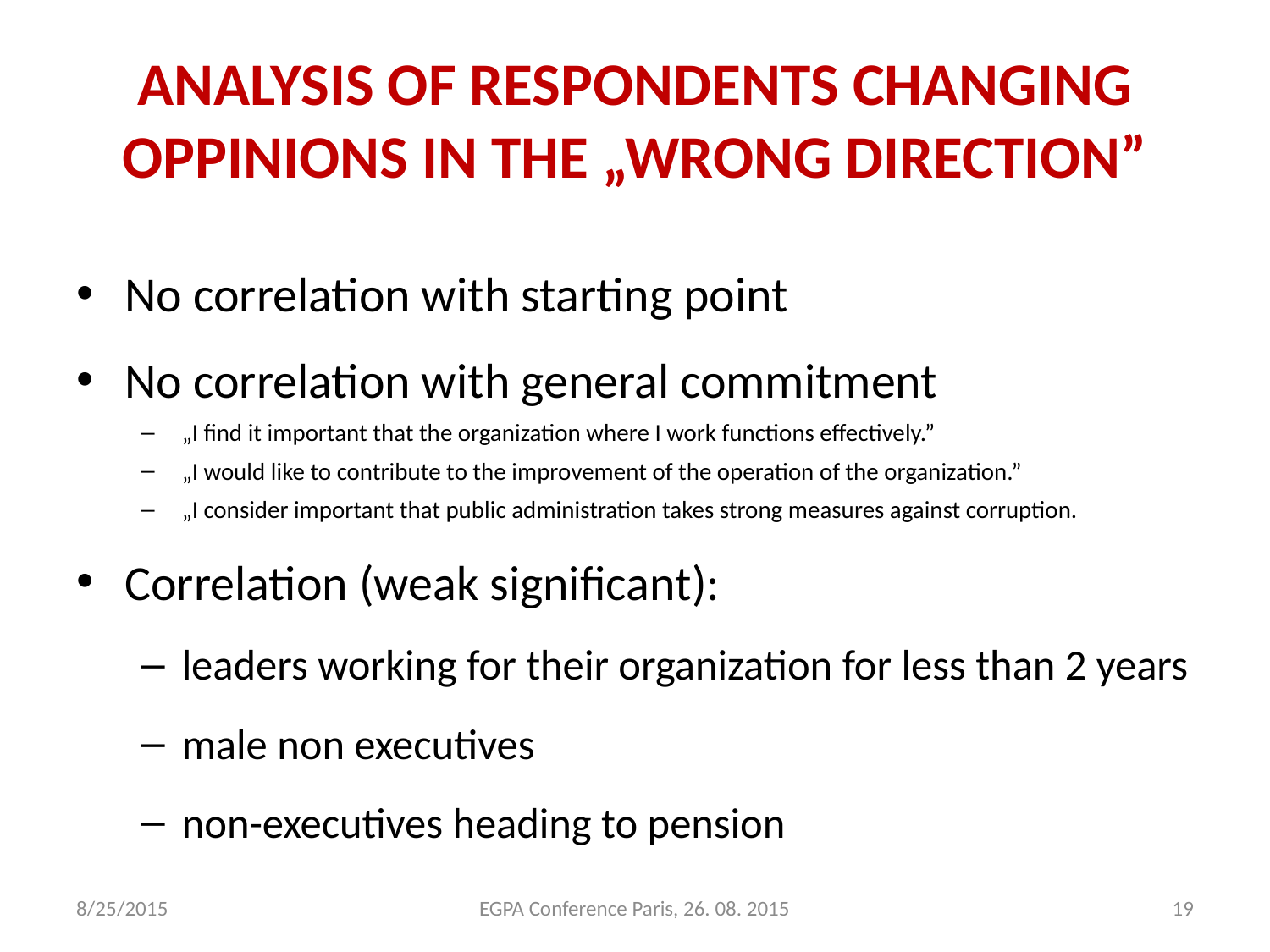

# ANALYSIS OF RESPONDENTS CHANGING OPPINIONS IN THE „WRONG DIRECTION”
No correlation with starting point
No correlation with general commitment
„I find it important that the organization where I work functions effectively.”
„I would like to contribute to the improvement of the operation of the organization.”
„I consider important that public administration takes strong measures against corruption.
Correlation (weak significant):
leaders working for their organization for less than 2 years
male non executives
non-executives heading to pension

8/25/2015
EGPA Conference Paris, 26. 08. 2015
19